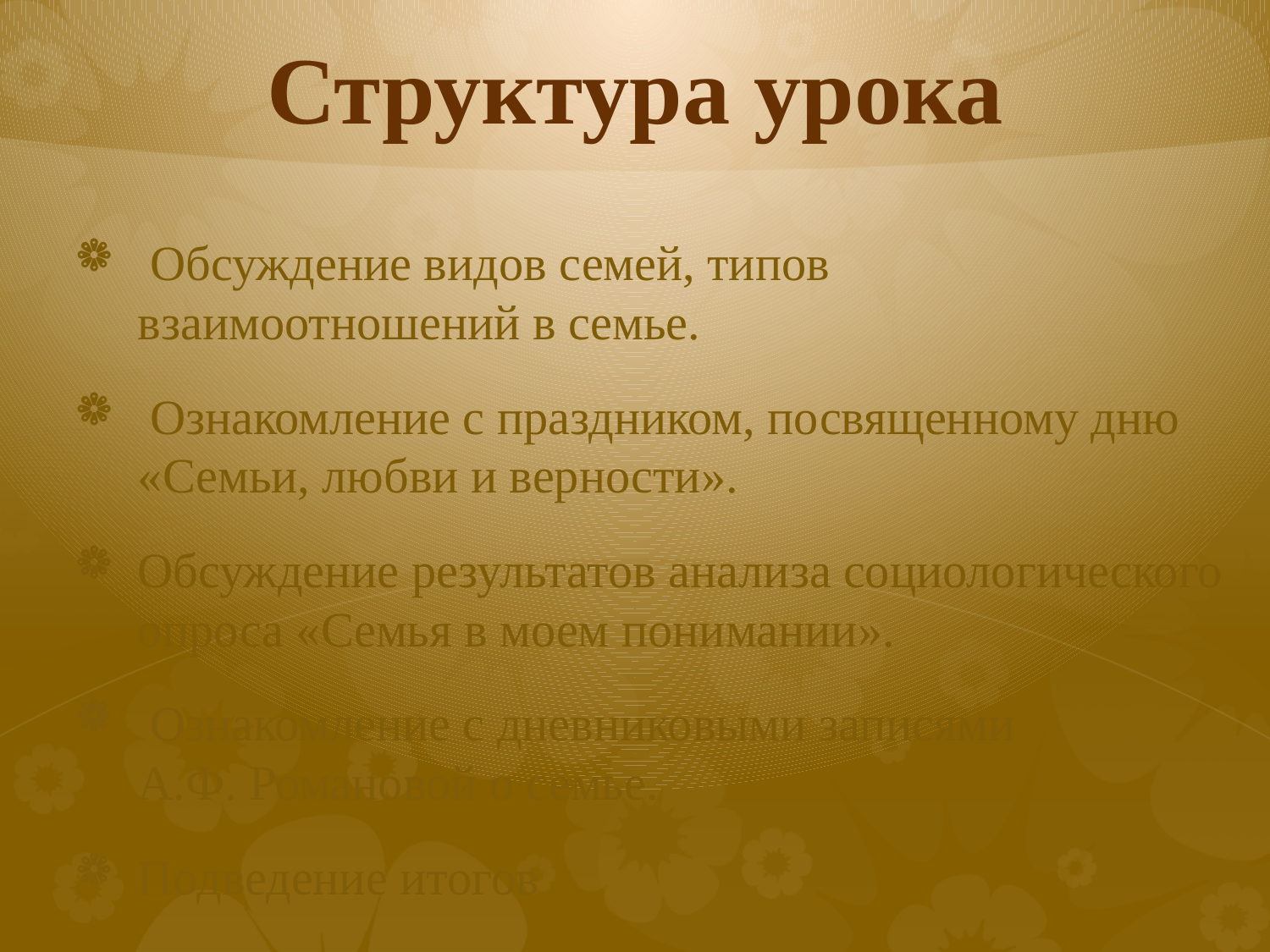

# Структура урока
 Обсуждение видов семей, типов взаимоотношений в семье.
 Ознакомление с праздником, посвященному дню «Семьи, любви и верности».
Обсуждение результатов анализа социологического опроса «Семья в моем понимании».
 Ознакомление с дневниковыми записями          А.Ф. Романовой о семье.
Подведение итогов